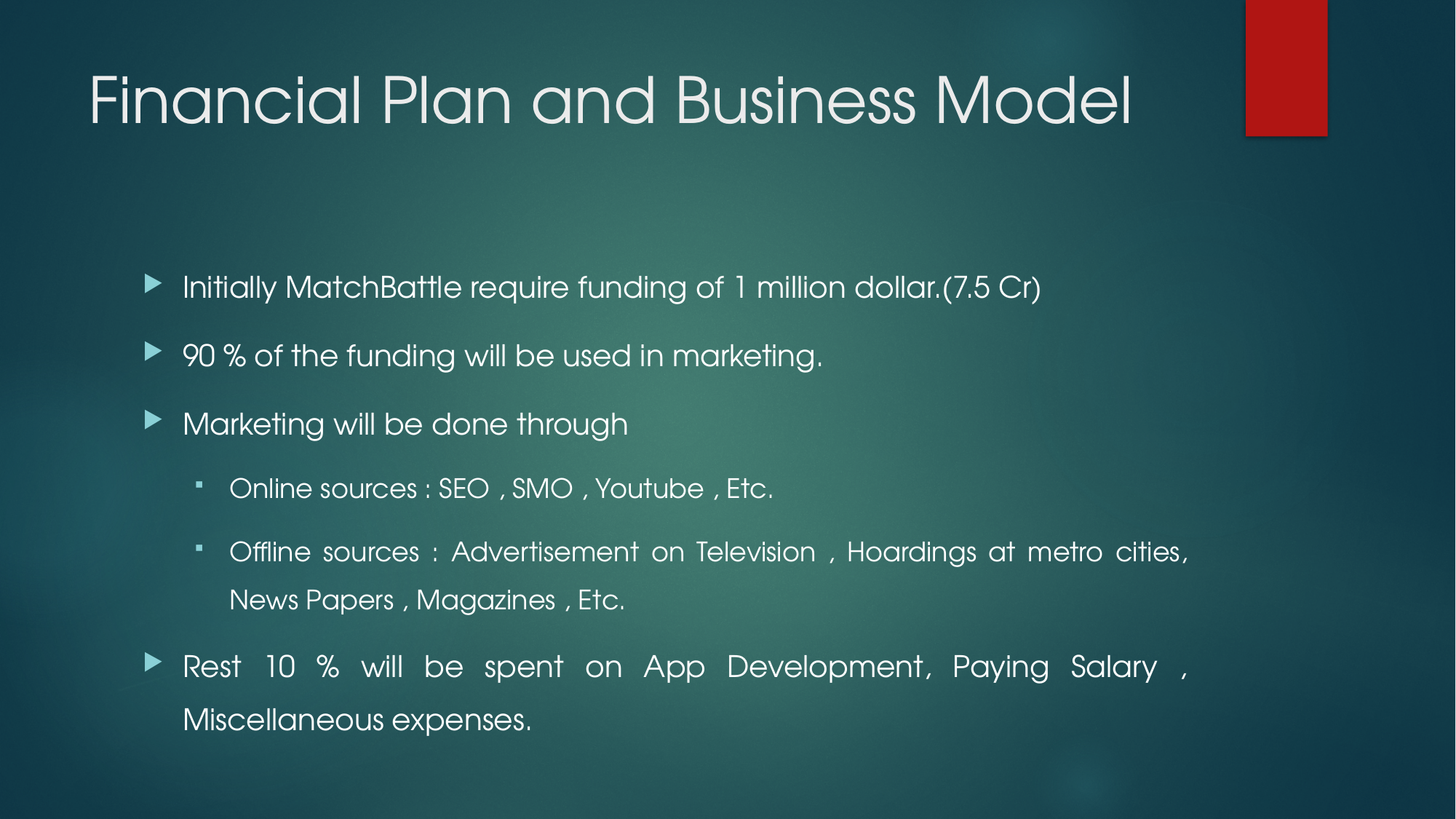

# Financial Plan and Business Model
Initially MatchBattle require funding of 1 million dollar.(7.5 Cr)
90 % of the funding will be used in marketing.
Marketing will be done through
Online sources : SEO , SMO , Youtube , Etc.
Offline sources : Advertisement on Television , Hoardings at metro cities, News Papers , Magazines , Etc.
Rest 10 % will be spent on App Development, Paying Salary , Miscellaneous expenses.